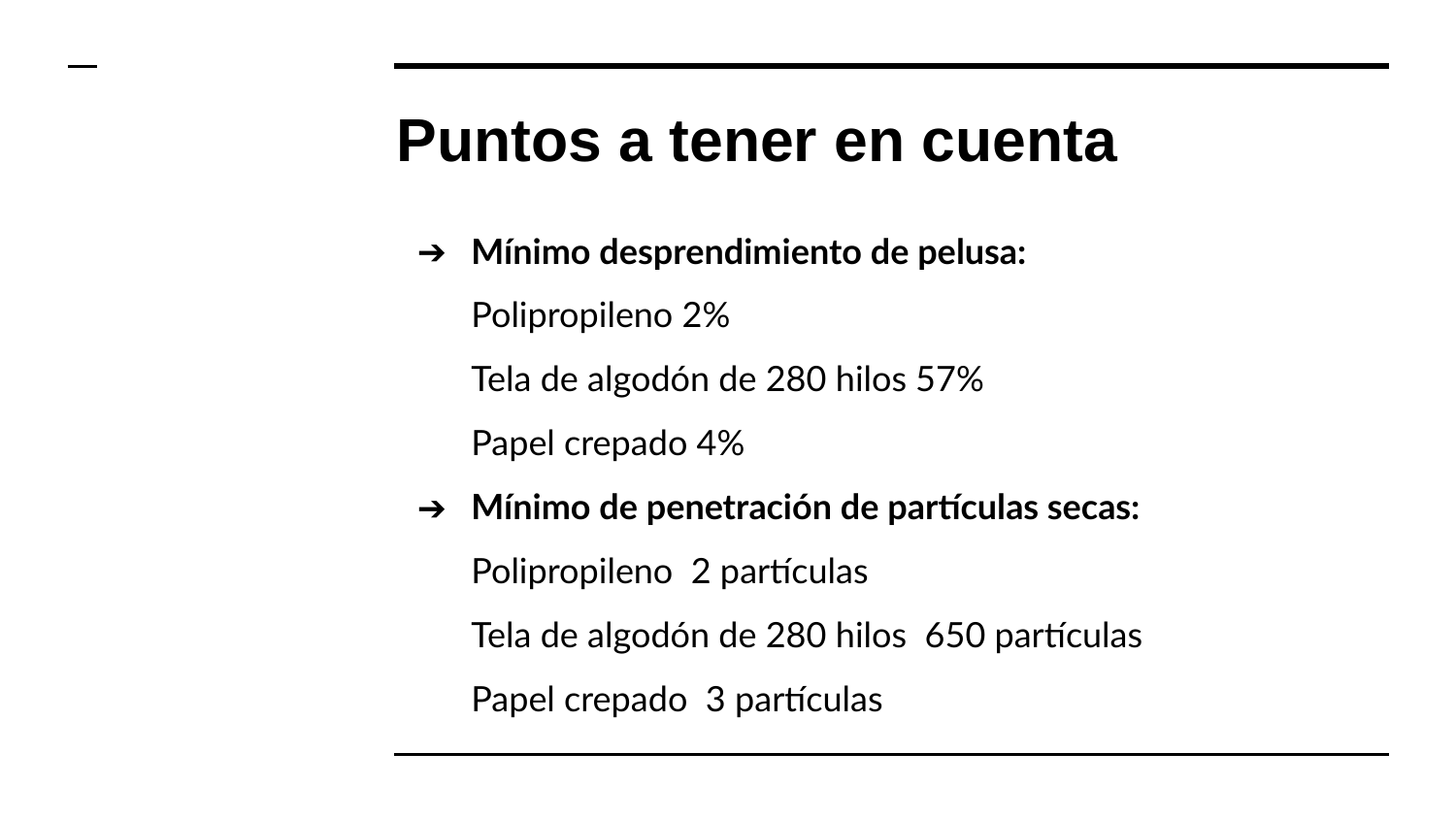

# Puntos a tener en cuenta
Mínimo desprendimiento de pelusa:
Polipropileno 2%
Tela de algodón de 280 hilos 57%
Papel crepado 4%
Mínimo de penetración de partículas secas:
Polipropileno  2 partículas
Tela de algodón de 280 hilos  650 partículas
Papel crepado  3 partículas